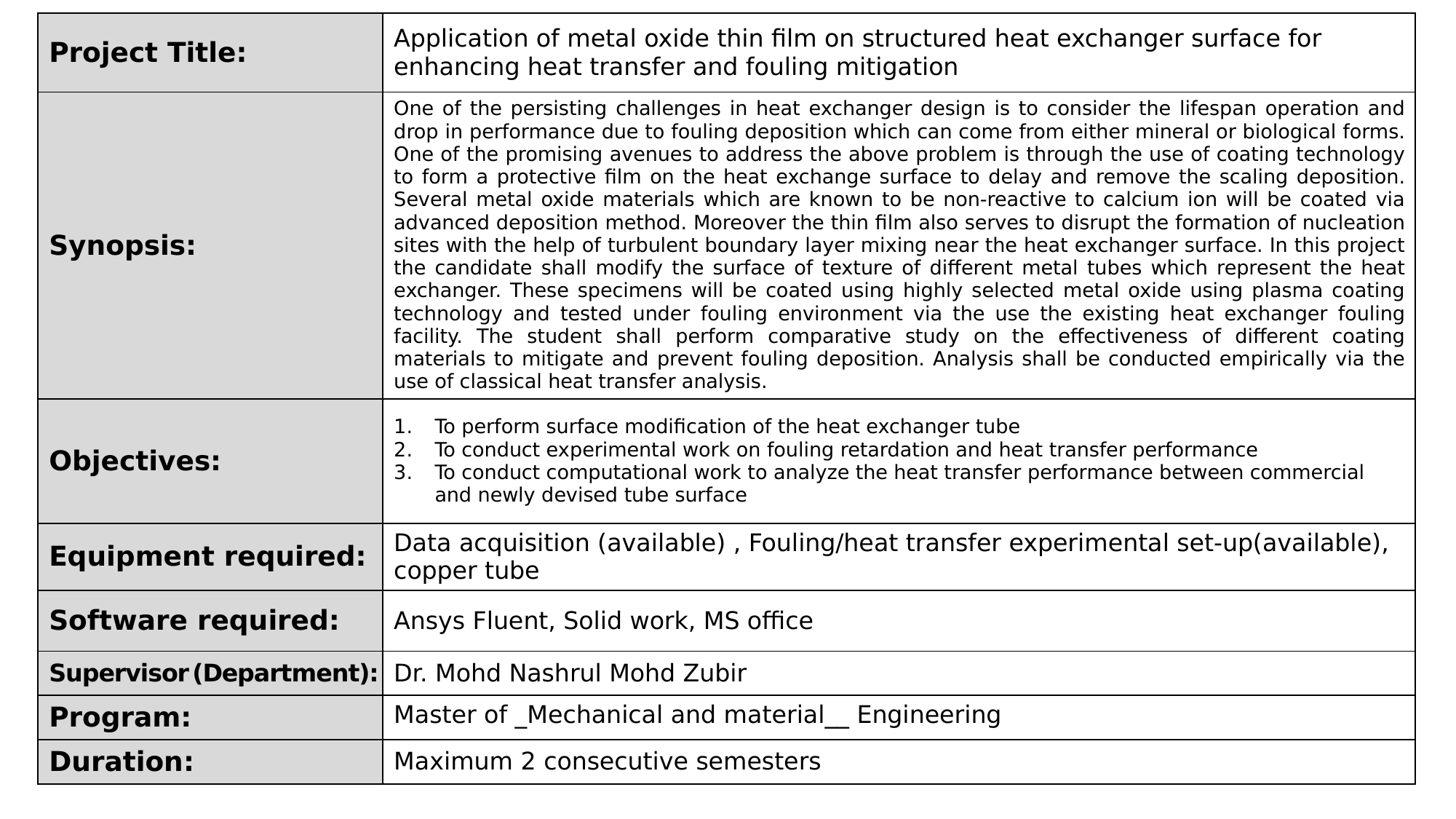

| Project Title: | Application of metal oxide thin film on structured heat exchanger surface for enhancing heat transfer and fouling mitigation |
| --- | --- |
| Synopsis: | One of the persisting challenges in heat exchanger design is to consider the lifespan operation and drop in performance due to fouling deposition which can come from either mineral or biological forms. One of the promising avenues to address the above problem is through the use of coating technology to form a protective film on the heat exchange surface to delay and remove the scaling deposition. Several metal oxide materials which are known to be non-reactive to calcium ion will be coated via advanced deposition method. Moreover the thin film also serves to disrupt the formation of nucleation sites with the help of turbulent boundary layer mixing near the heat exchanger surface. In this project the candidate shall modify the surface of texture of different metal tubes which represent the heat exchanger. These specimens will be coated using highly selected metal oxide using plasma coating technology and tested under fouling environment via the use the existing heat exchanger fouling facility. The student shall perform comparative study on the effectiveness of different coating materials to mitigate and prevent fouling deposition. Analysis shall be conducted empirically via the use of classical heat transfer analysis. |
| Objectives: | To perform surface modification of the heat exchanger tube To conduct experimental work on fouling retardation and heat transfer performance To conduct computational work to analyze the heat transfer performance between commercial and newly devised tube surface |
| Equipment required: | Data acquisition (available) , Fouling/heat transfer experimental set-up(available), copper tube |
| Software required: | Ansys Fluent, Solid work, MS office |
| Supervisor (Department): | Dr. Mohd Nashrul Mohd Zubir |
| Program: | Master of \_Mechanical and material\_\_ Engineering |
| Duration: | Maximum 2 consecutive semesters |